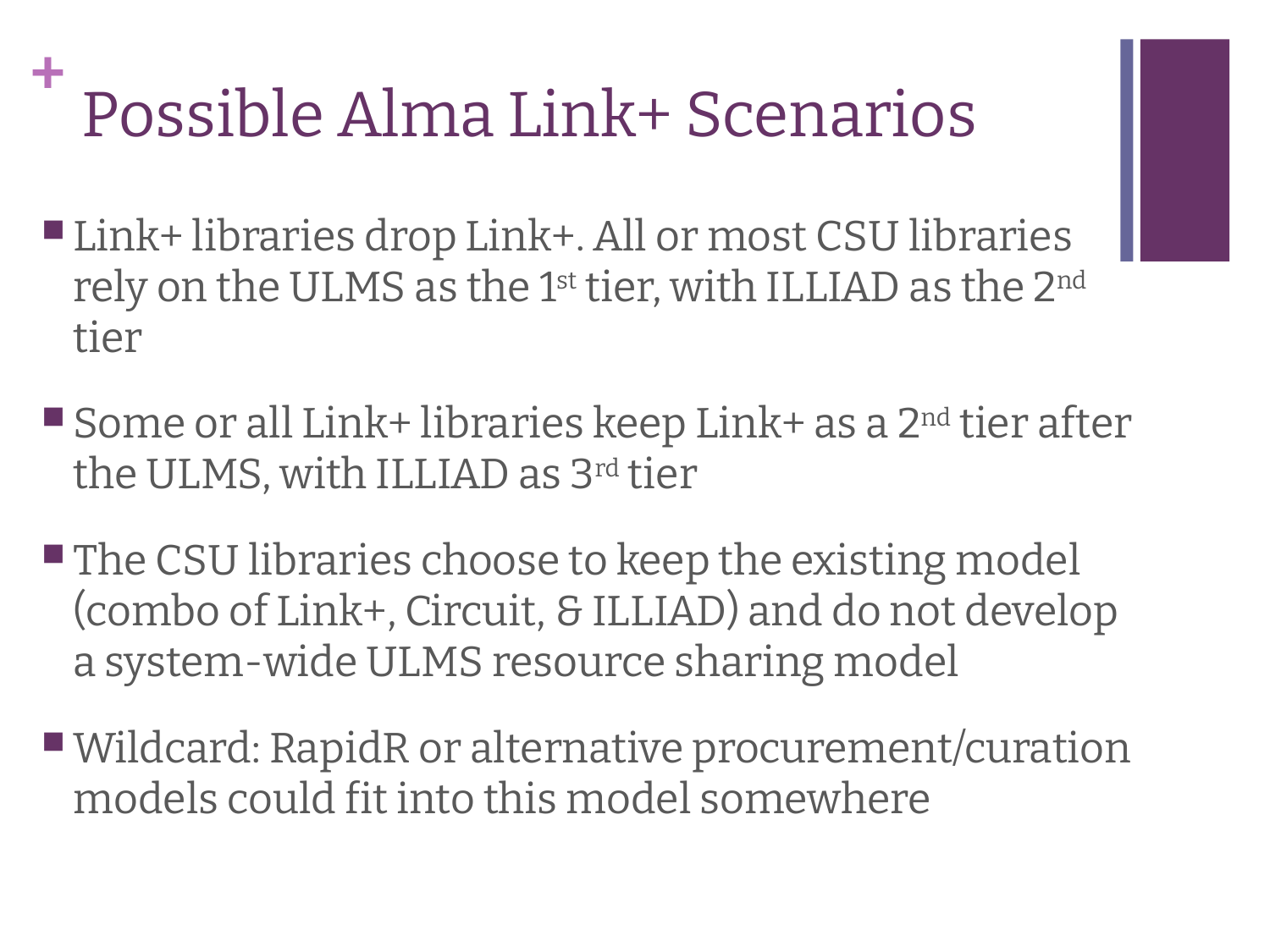

# Possible Alma Link+ Scenarios
Link+ libraries drop Link+. All or most CSU libraries rely on the ULMS as the 1st tier, with ILLIAD as the 2nd tier
Some or all Link+ libraries keep Link+ as a 2nd tier after the ULMS, with ILLIAD as 3rd tier
The CSU libraries choose to keep the existing model (combo of Link+, Circuit, & ILLIAD) and do not develop a system-wide ULMS resource sharing model
Wildcard: RapidR or alternative procurement/curation models could fit into this model somewhere